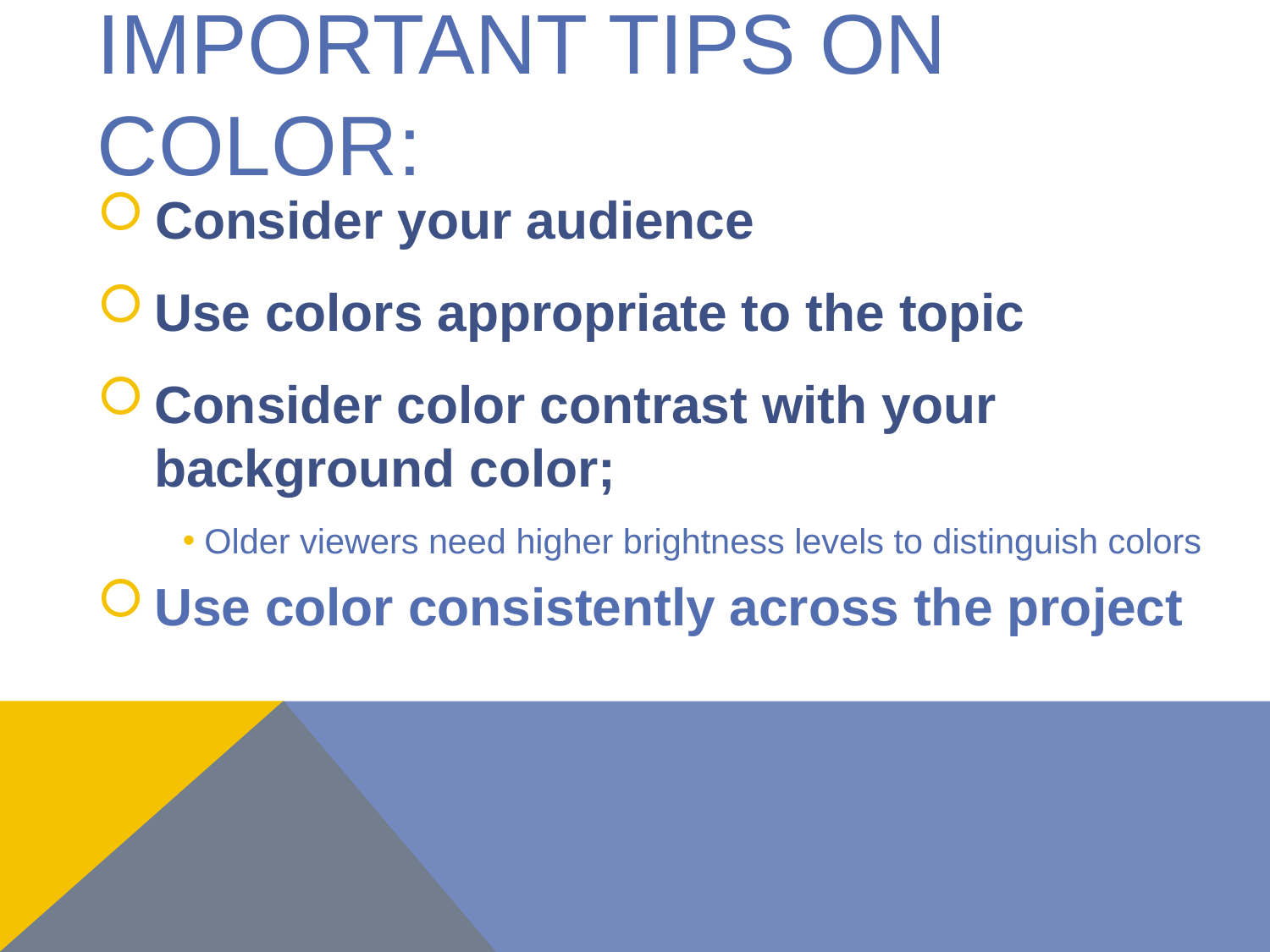

# Important tips on color:
Consider your audience
Use colors appropriate to the topic
Consider color contrast with your background color;
Older viewers need higher brightness levels to distinguish colors
Use color consistently across the project